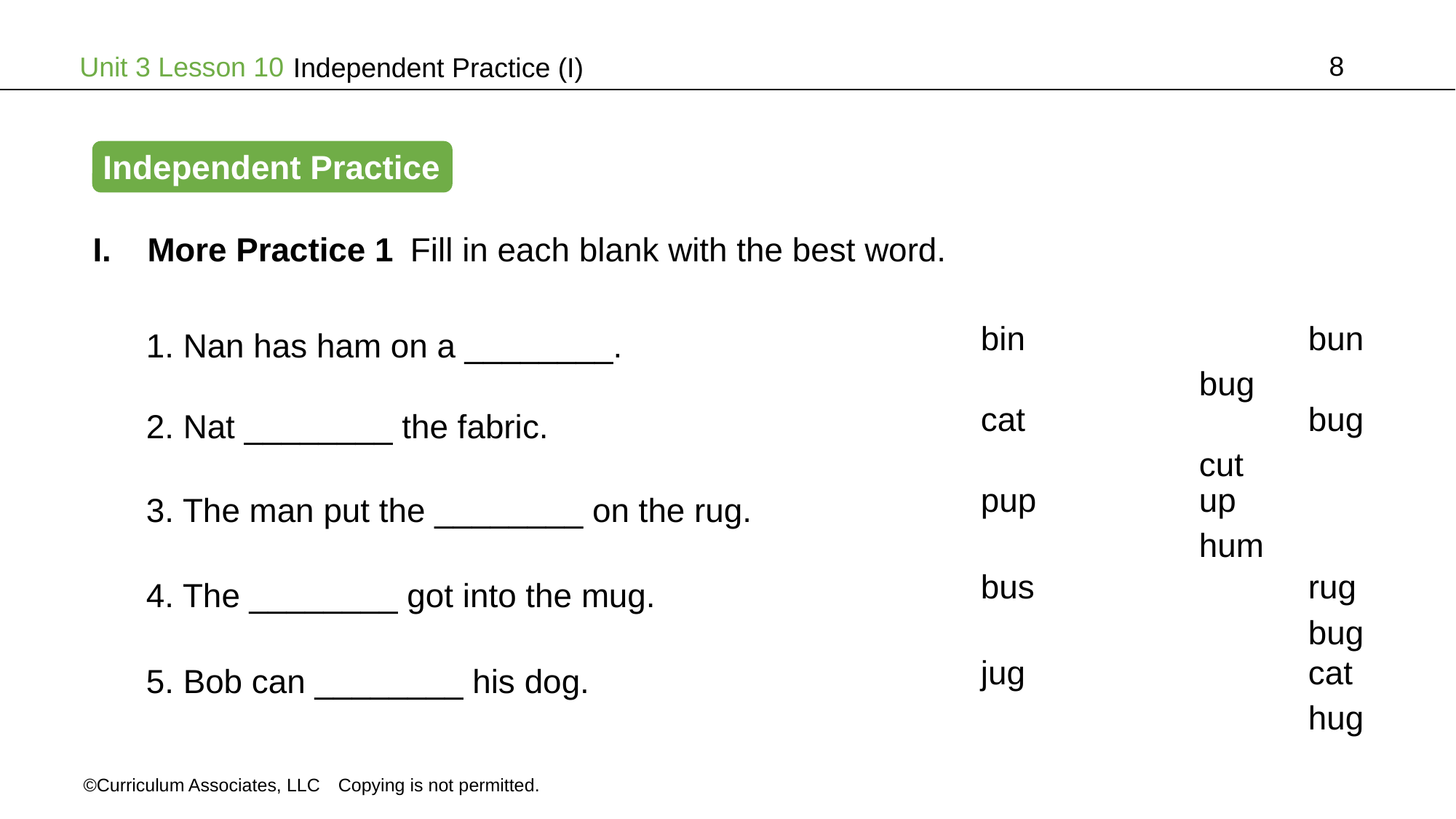

8
# Independent Practice (I)

Independent Practice

More Practice 1 Fill in each blank with the best word.
1. Nan has ham on a ________.
bin			bun		bug
2. Nat ________ the fabric.
cat			bug		cut
3. The man put the ________ on the rug.
pup		up			hum
4. The ________ got into the mug.
bus			rug			bug
5. Bob can ________ his dog.
jug			cat			hug